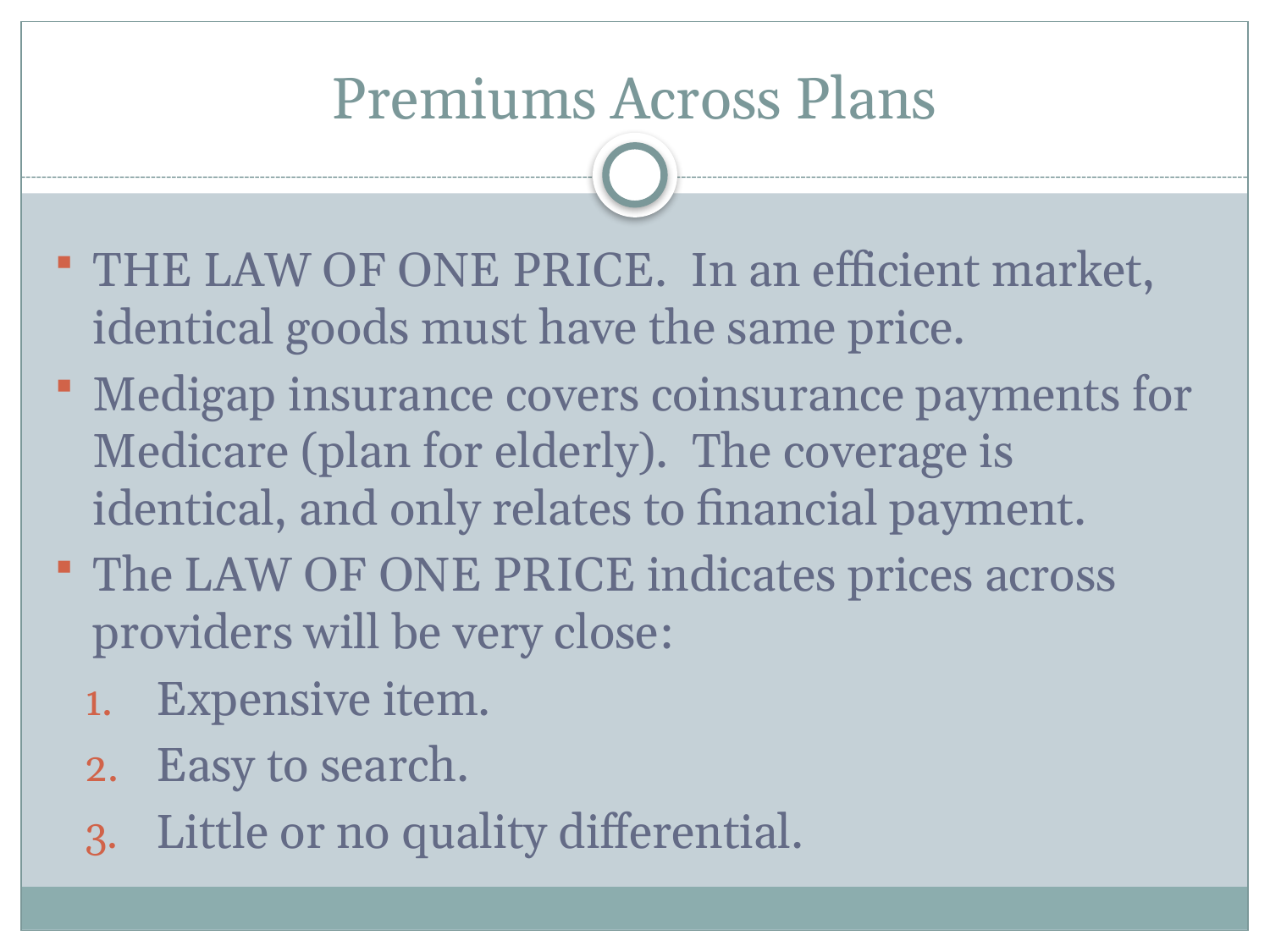

# Premiums Across Plans
THE LAW OF ONE PRICE.  In an efficient market, identical goods must have the same price.
Medigap insurance covers coinsurance payments for Medicare (plan for elderly).  The coverage is identical, and only relates to financial payment.
The LAW OF ONE PRICE indicates prices across providers will be very close:
Expensive item.
Easy to search.
Little or no quality differential.